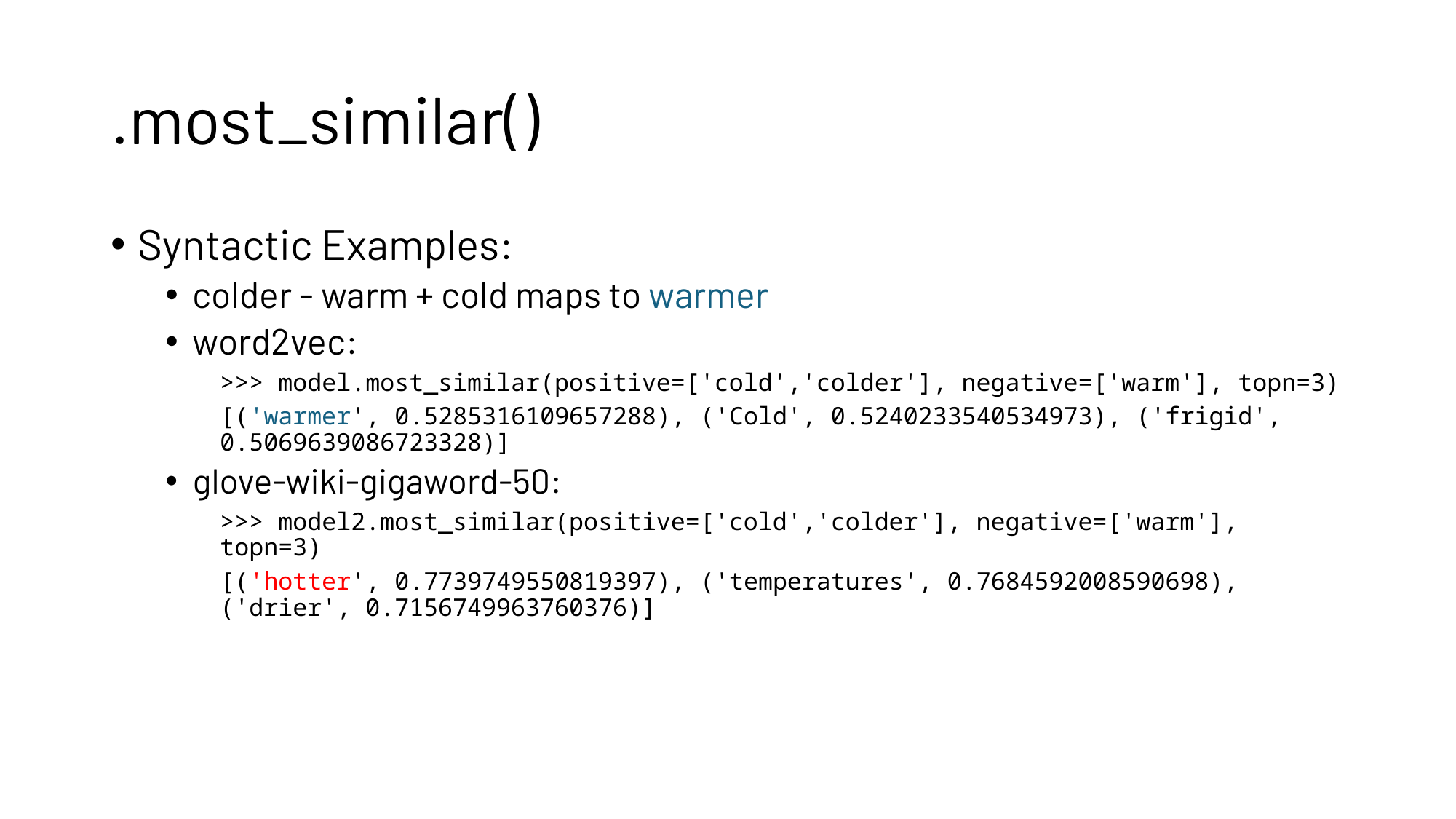

# .most_similar()
Syntactic Examples:
colder - warm + cold maps to warmer
word2vec:
>>> model.most_similar(positive=['cold','colder'], negative=['warm'], topn=3)
[('warmer', 0.5285316109657288), ('Cold', 0.5240233540534973), ('frigid', 0.5069639086723328)]
glove-wiki-gigaword-50:
>>> model2.most_similar(positive=['cold','colder'], negative=['warm'], topn=3)
[('hotter', 0.7739749550819397), ('temperatures', 0.7684592008590698), ('drier', 0.7156749963760376)]